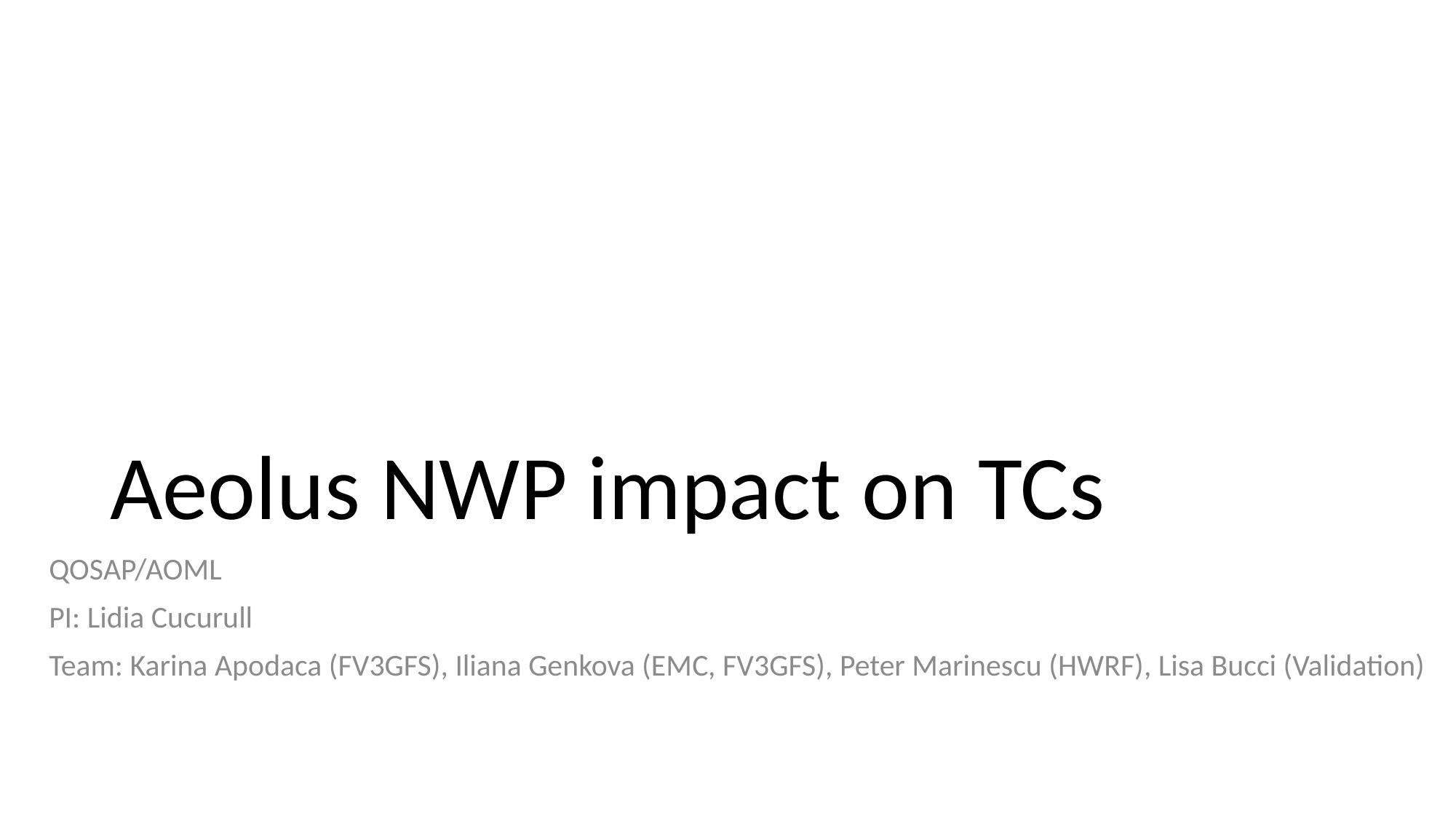

# Aeolus NWP impact on TCs
QOSAP/AOML
PI: Lidia Cucurull
Team: Karina Apodaca (FV3GFS), Iliana Genkova (EMC, FV3GFS), Peter Marinescu (HWRF), Lisa Bucci (Validation)